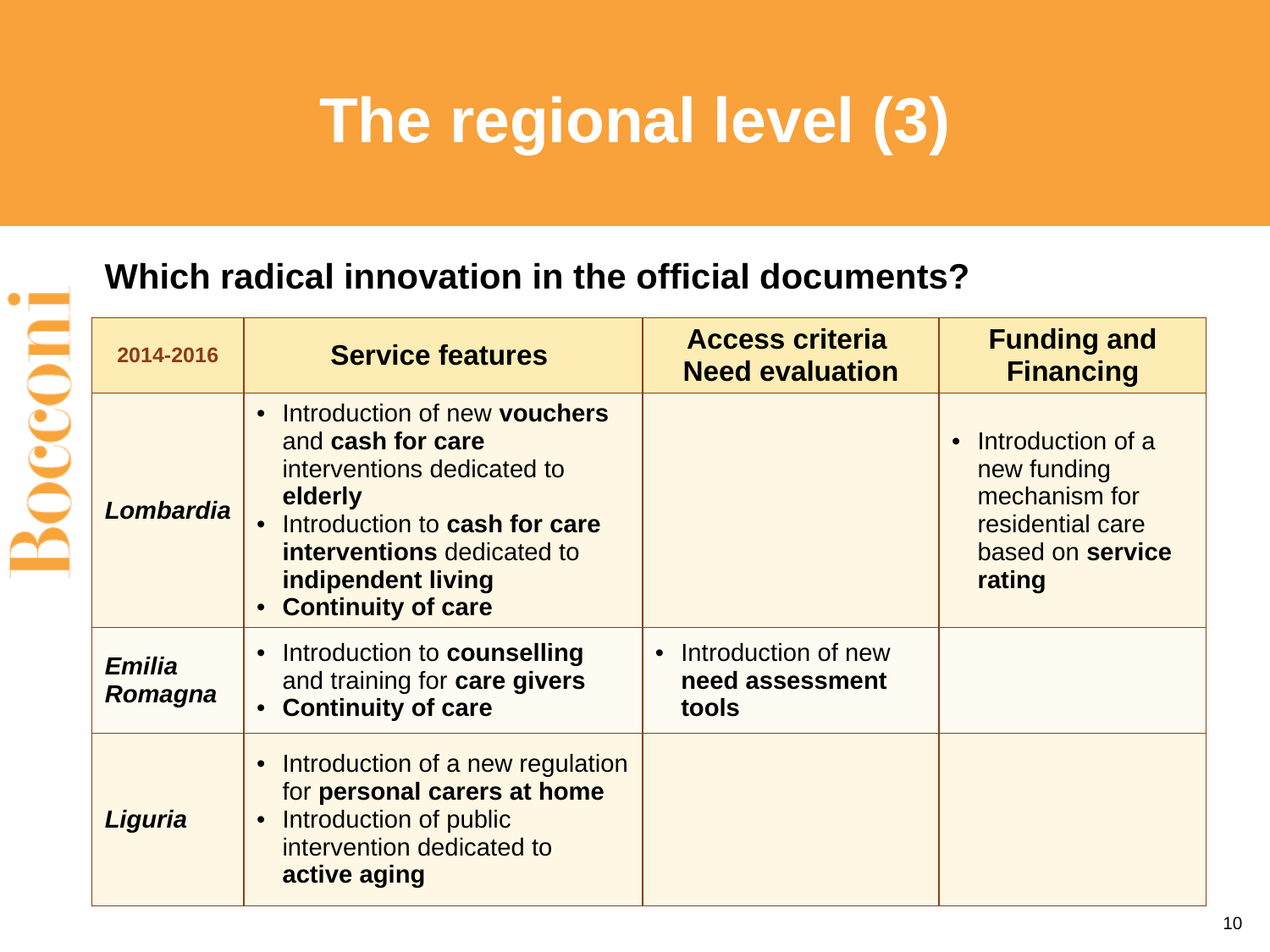

# The regional level (3)
Which radical innovation in the official documents?
| 2014-2016 | Service features | Access criteria Need evaluation | Funding and Financing |
| --- | --- | --- | --- |
| Lombardia | Introduction of new vouchers and cash for care interventions dedicated to elderly Introduction to cash for care interventions dedicated to indipendent living Continuity of care |  | Introduction of a new funding mechanism for residential care based on service rating |
| Emilia Romagna | Introduction to counselling and training for care givers Continuity of care | Introduction of new need assessment tools |  |
| Liguria | Introduction of a new regulation for personal carers at home Introduction of public intervention dedicated to active aging |  |  |
10